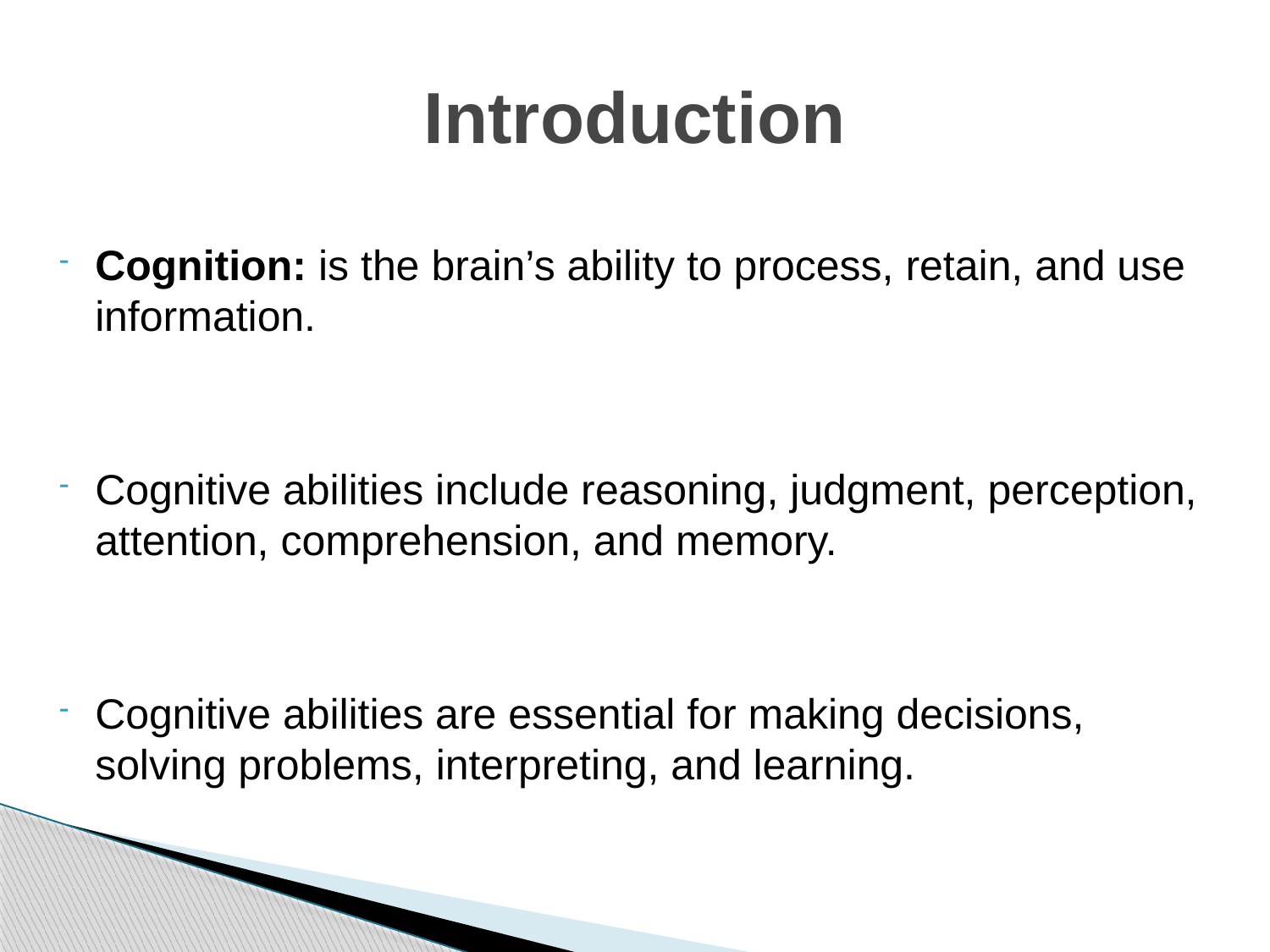

# Introduction

Cognition: is the brain’s ability to process, retain, and use information.

Cognitive abilities include reasoning, judgment, perception, attention, comprehension, and memory.

Cognitive abilities are essential for making decisions,  solving problems, interpreting, and learning.